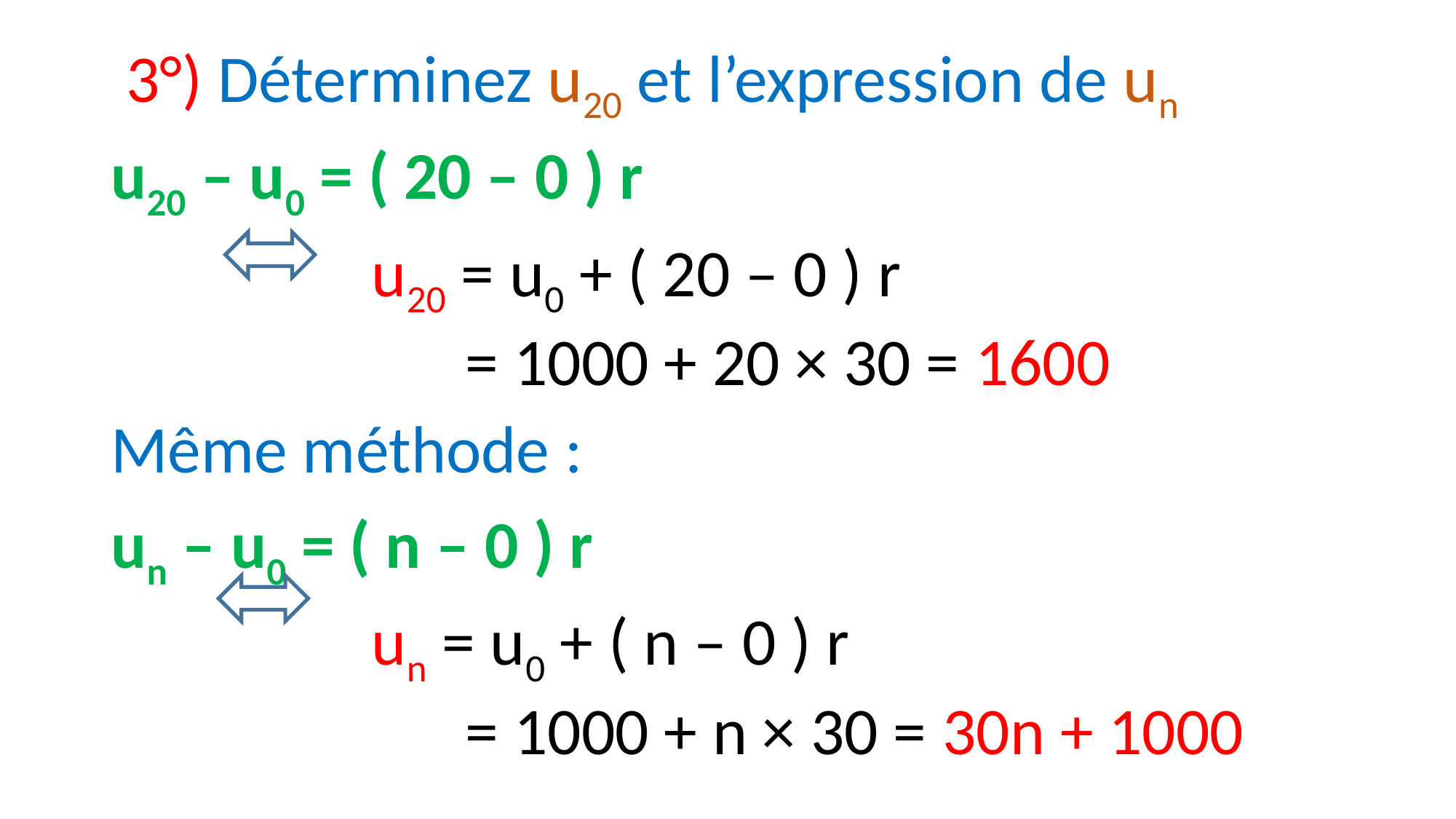

#
 3°) Déterminez u20 et l’expression de un
u20 – u0 = ( 20 – 0 ) r
			 u20 = u0 + ( 20 – 0 ) r
				= 1000 + 20 × 30 = 1600
Même méthode :
un – u0 = ( n – 0 ) r
			 un = u0 + ( n – 0 ) r
				= 1000 + n × 30 = 30n + 1000